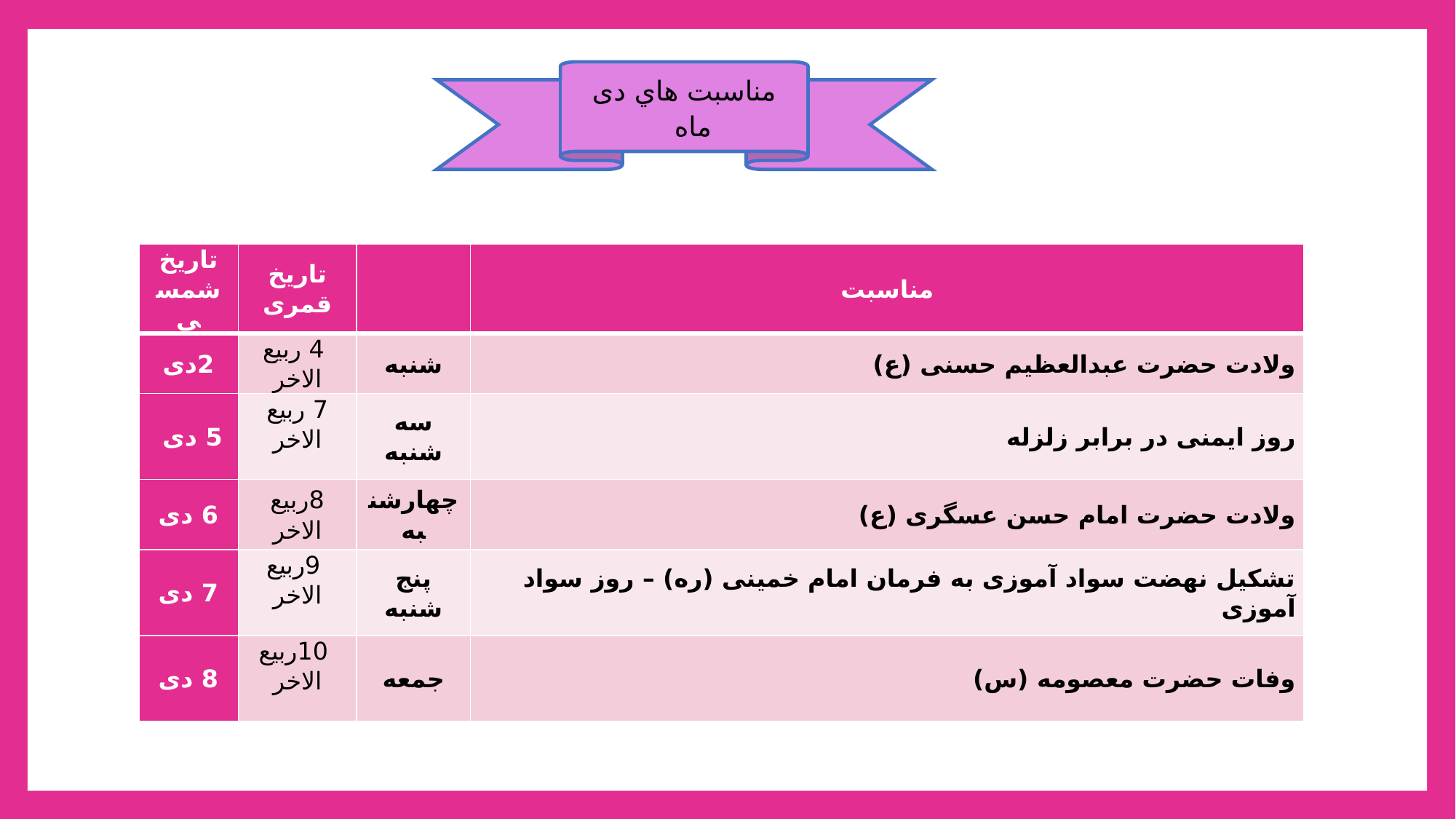

مناسبت هاي دی ماه
| تاریخ شمسی | تاریخ قمری |  | مناسبت |
| --- | --- | --- | --- |
| 2دی | 4 ربیع الاخر | شنبه | ولادت حضرت عبدالعظیم حسنی (ع) |
| 5 دی | 7 ربیع الاخر | سه شنبه | روز ایمنی در برابر زلزله |
| 6 دی | 8ربیع الاخر | چهارشنبه | ولادت حضرت امام حسن عسگری (ع) |
| 7 دی | 9ربیع الاخر | پنج شنبه | تشکیل نهضت سواد آموزی به فرمان امام خمینی (ره) – روز سواد آموزی |
| 8 دی | 10ربیع الاخر | جمعه | وفات حضرت معصومه (س) |